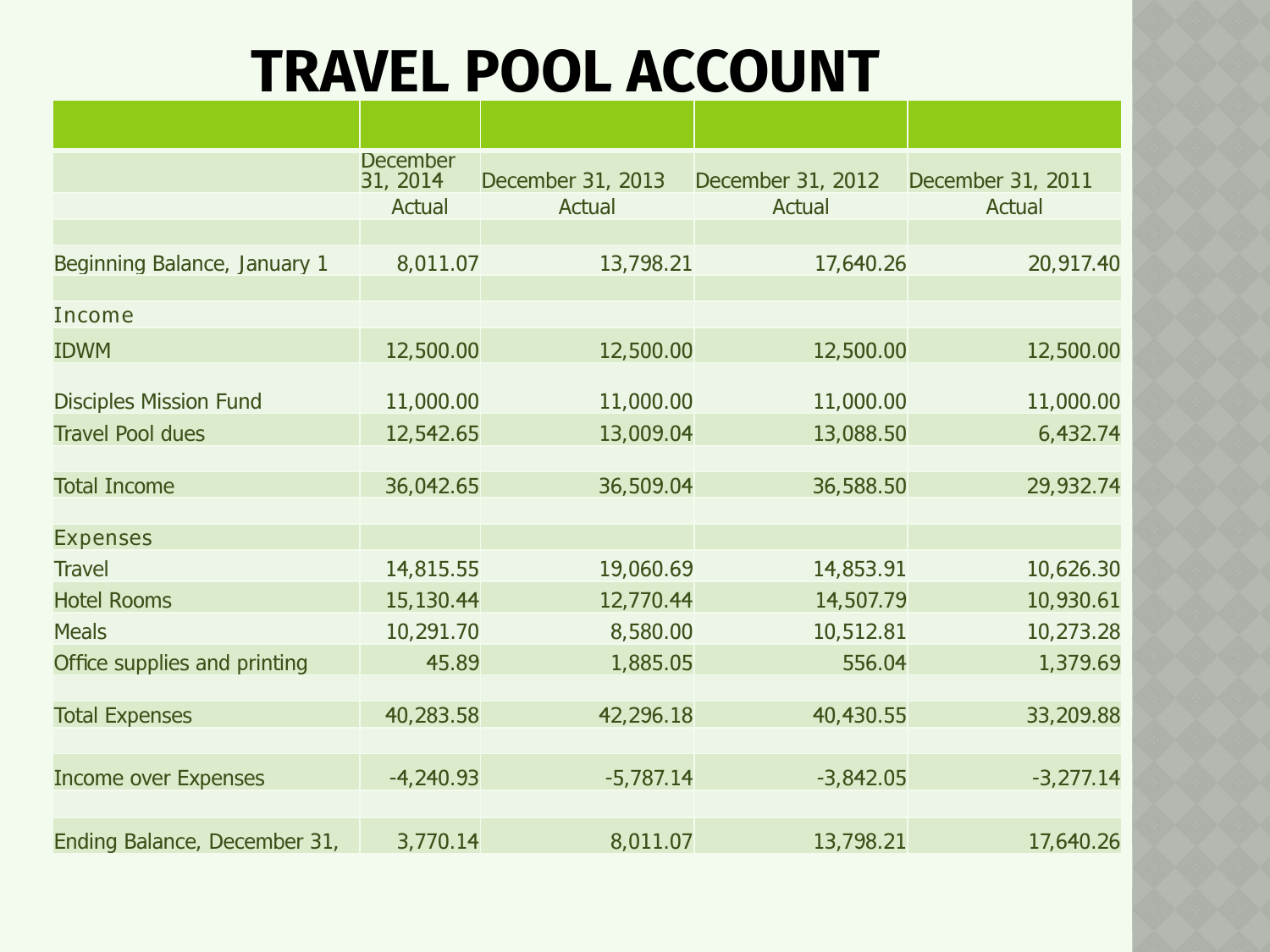

# Travel Pool Account
|  |  |  |  |  |
| --- | --- | --- | --- | --- |
|  | December 31, 2014 | December 31, 2013 | December 31, 2012 | December 31, 2011 |
|  | Actual | Actual | Actual | Actual |
|  |  |  |  |  |
| Beginning Balance, January 1 | 8,011.07 | 13,798.21 | 17,640.26 | 20,917.40 |
|  |  |  |  |  |
| Income |  |  |  |  |
| IDWM | 12,500.00 | 12,500.00 | 12,500.00 | 12,500.00 |
| Disciples Mission Fund | 11,000.00 | 11,000.00 | 11,000.00 | 11,000.00 |
| Travel Pool dues | 12,542.65 | 13,009.04 | 13,088.50 | 6,432.74 |
|  |  |  |  |  |
| Total Income | 36,042.65 | 36,509.04 | 36,588.50 | 29,932.74 |
|  |  |  |  |  |
| Expenses |  |  |  |  |
| Travel | 14,815.55 | 19,060.69 | 14,853.91 | 10,626.30 |
| Hotel Rooms | 15,130.44 | 12,770.44 | 14,507.79 | 10,930.61 |
| Meals | 10,291.70 | 8,580.00 | 10,512.81 | 10,273.28 |
| Office supplies and printing | 45.89 | 1,885.05 | 556.04 | 1,379.69 |
|  |  |  |  |  |
| Total Expenses | 40,283.58 | 42,296.18 | 40,430.55 | 33,209.88 |
|  |  |  |  |  |
| Income over Expenses | -4,240.93 | -5,787.14 | -3,842.05 | -3,277.14 |
|  |  |  |  |  |
| Ending Balance, December 31, | 3,770.14 | 8,011.07 | 13,798.21 | 17,640.26 |